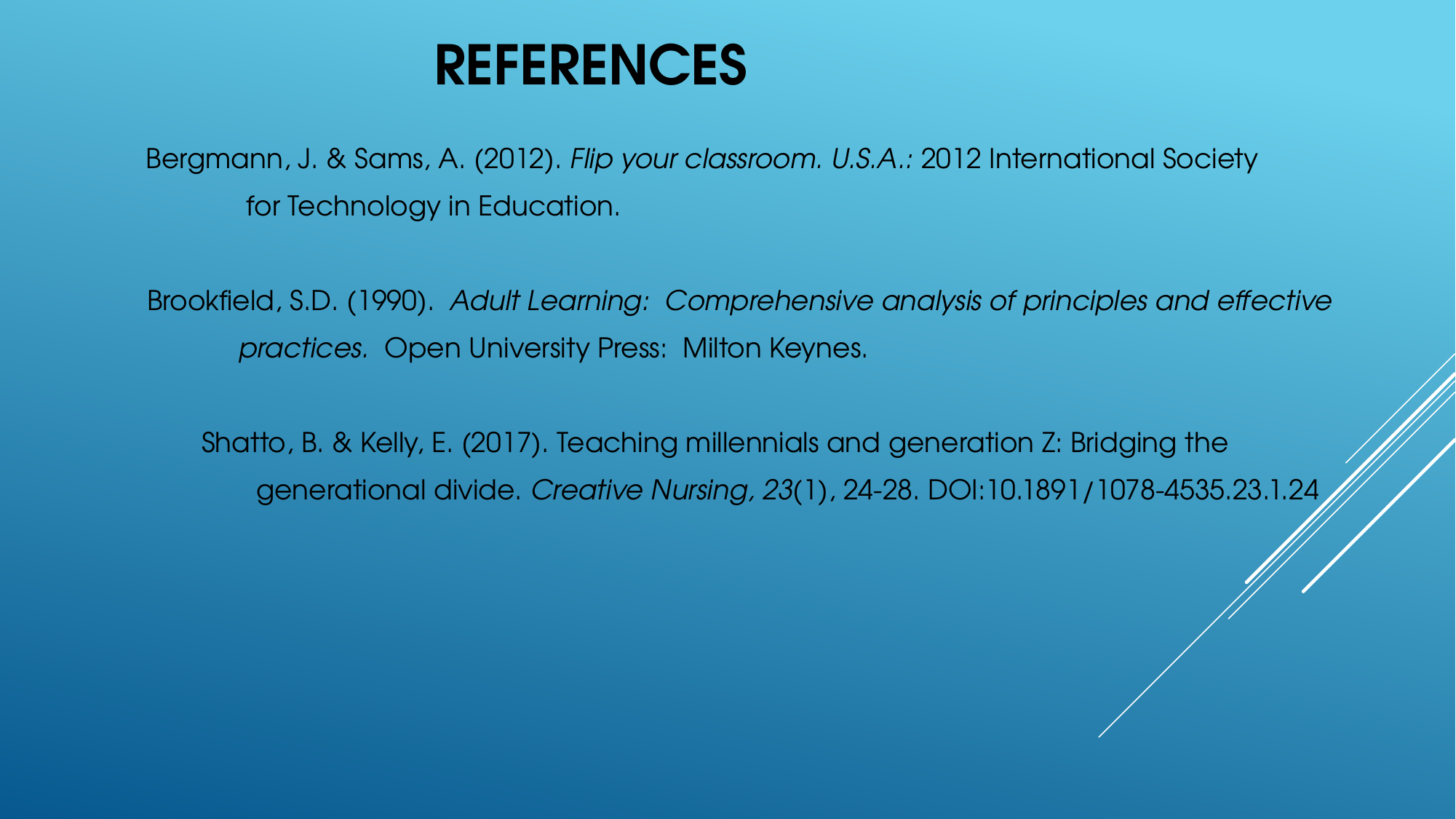

# REFERENCES
       Bergmann, J. & Sams, A. (2012). Flip your classroom. U.S.A.: 2012 International Society
             for Technology in Education.

Brookfield, S.D. (1990).  Adult Learning:  Comprehensive analysis of principles and effective
            practices.  Open University Press:  Milton Keynes.

	Shatto, B. & Kelly, E. (2017). Teaching millennials and generation Z: Bridging the
	generational divide. Creative Nursing, 23(1), 24-28. DOI:10.1891/1078-4535.23.1.24